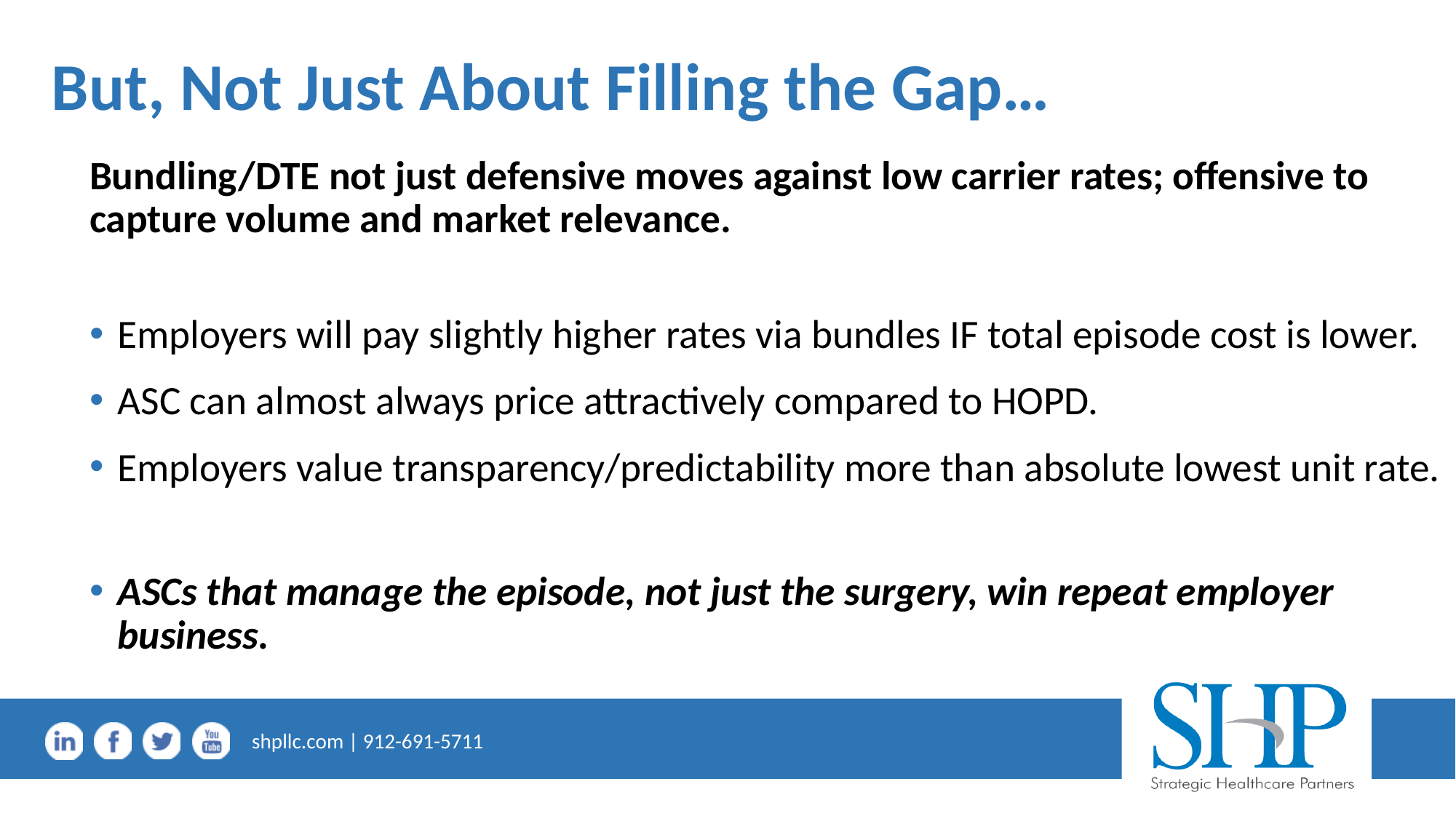

# But, Not Just About Filling the Gap…
Bundling/DTE not just defensive moves against low carrier rates; offensive to capture volume and market relevance.

Employers will pay slightly higher rates via bundles IF total episode cost is lower.
ASC can almost always price attractively compared to HOPD.
Employers value transparency/predictability more than absolute lowest unit rate.

ASCs that manage the episode, not just the surgery, win repeat employer business.